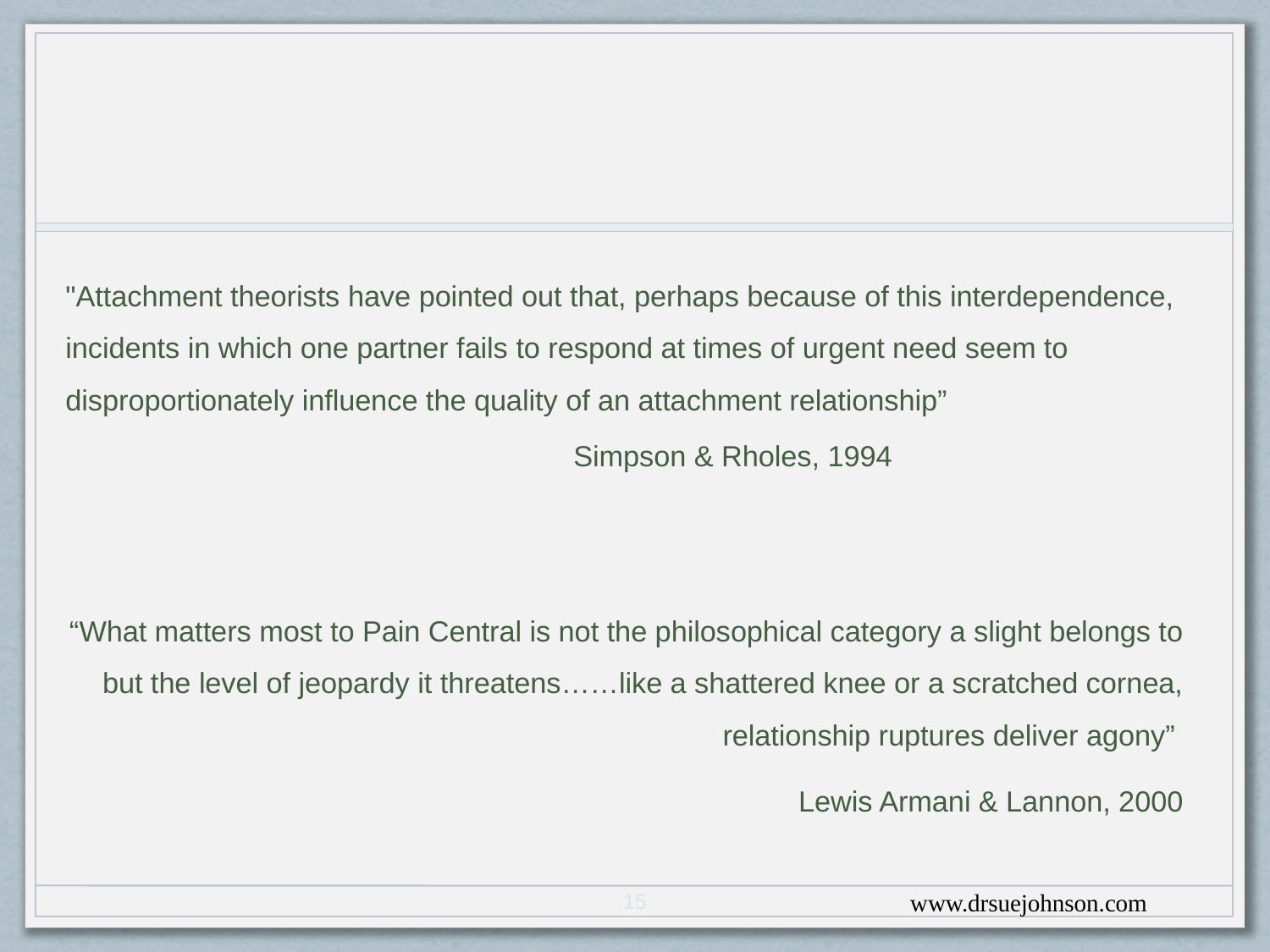

"Attachment theorists have pointed out that, perhaps because of this interdependence, incidents in which one partner fails to respond at times of urgent need seem to disproportionately influence the quality of an attachment relationship”
				Simpson & Rholes, 1994

“What matters most to Pain Central is not the philosophical category a slight belongs to but the level of jeopardy it threatens……like a shattered knee or a scratched cornea, relationship ruptures deliver agony”
				Lewis Armani & Lannon, 2000
15
www.drsuejohnson.com